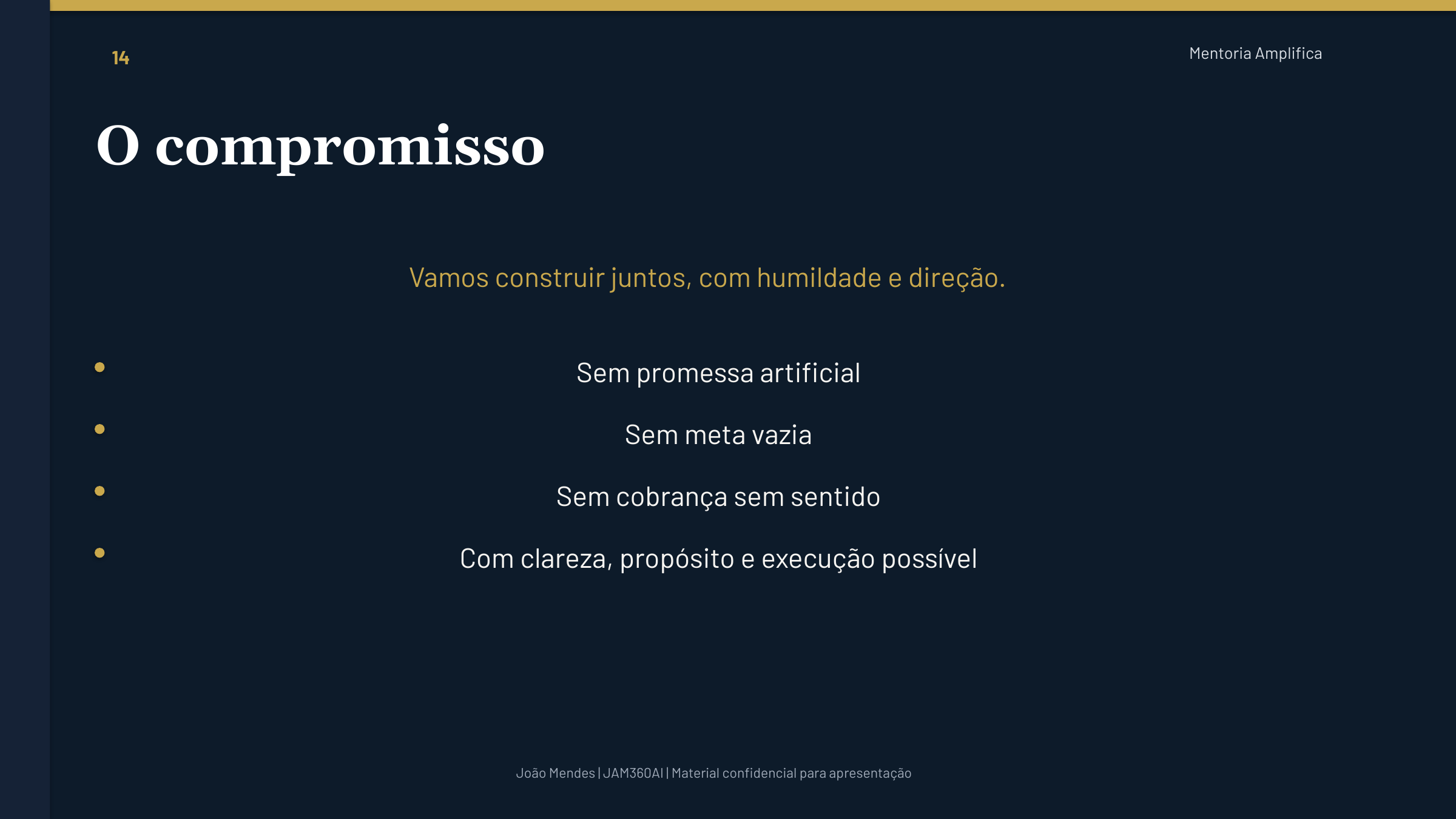

Mentoria Amplifica
14
O compromisso
Vamos construir juntos, com humildade e direção.
Sem promessa artificial

Sem meta vazia

Sem cobrança sem sentido

Com clareza, propósito e execução possível

João Mendes | JAM360AI | Material confidencial para apresentação